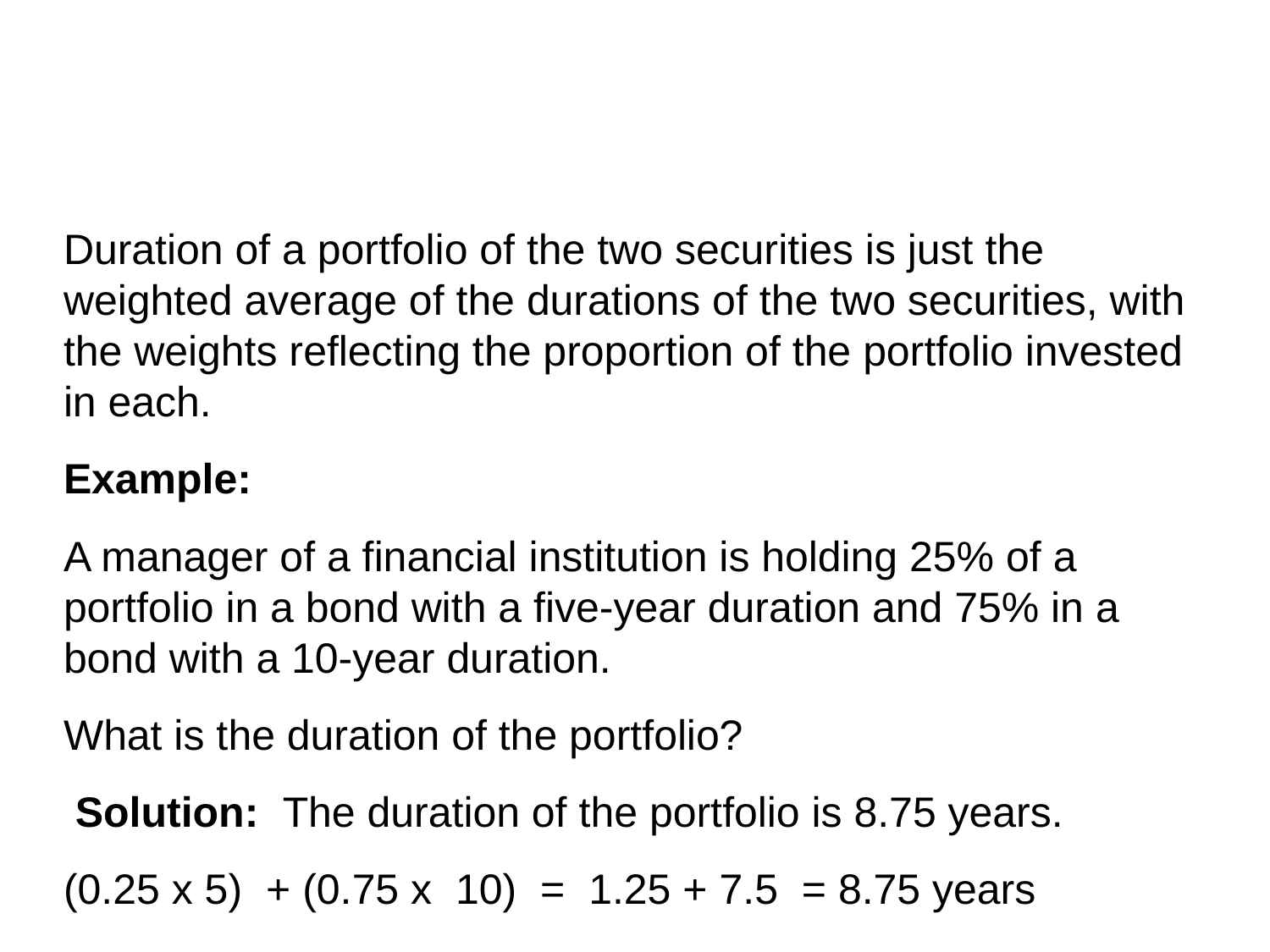

#
Duration of a portfolio of the two securities is just the weighted average of the durations of the two securities, with the weights reflecting the proportion of the portfolio invested in each.
Example:
A manager of a financial institution is holding 25% of a portfolio in a bond with a five-year duration and 75% in a bond with a 10-year duration.
What is the duration of the portfolio?
 Solution:  The duration of the portfolio is 8.75 years.
(0.25 x 5)  + (0.75 x  10)  =  1.25 + 7.5  = 8.75 years